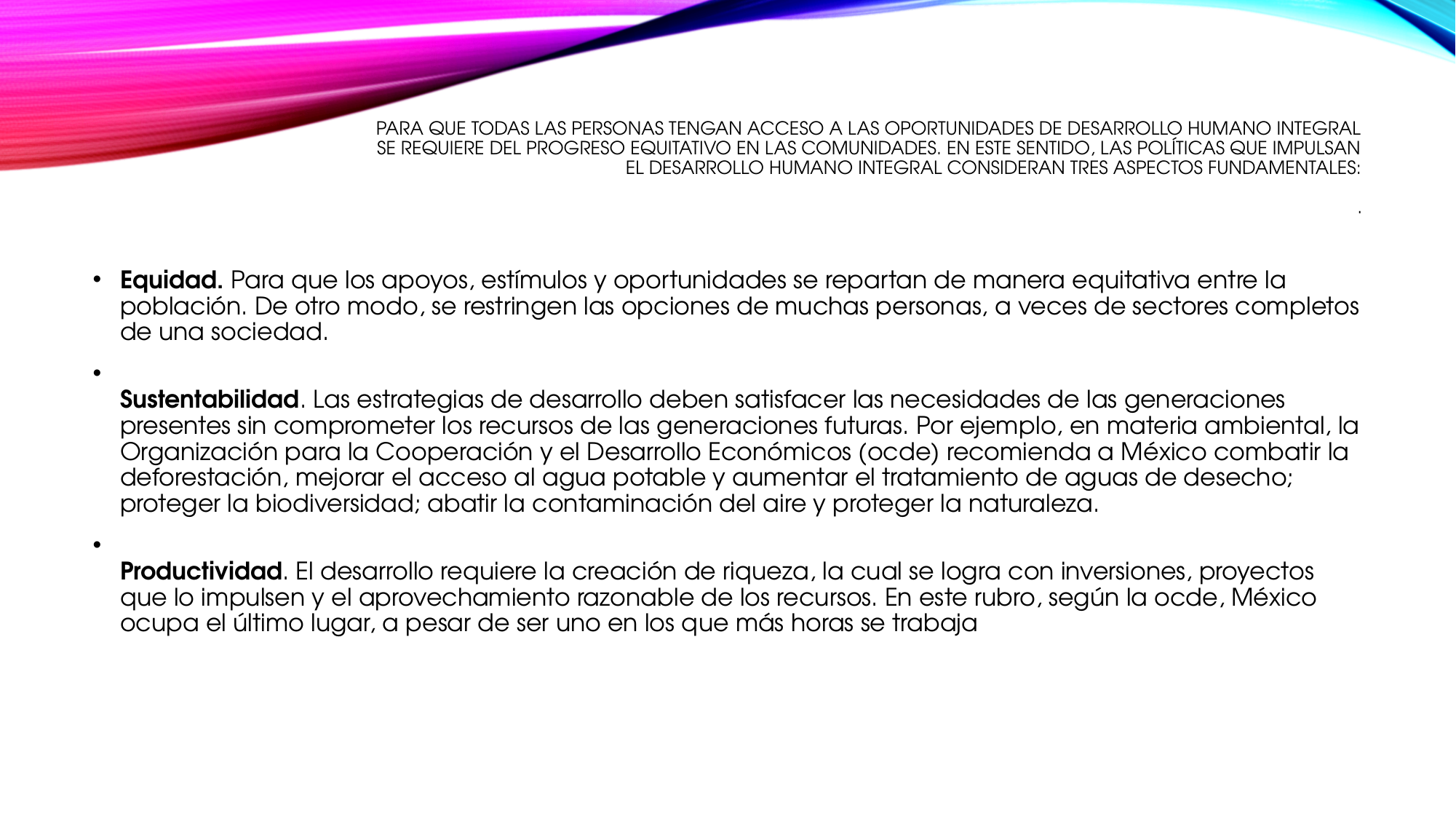

# Para que todas las personas tengan acceso a las oportunidades de desarrollo humano integral se requiere del progreso equitativo en las comunidades. En este sentido, las políticas que impulsan el desarrollo humano integral consideran tres aspectos fundamentales: .
Equidad. Para que los apoyos, estímulos y oportunidades se repartan de manera equitativa entre la población. De otro modo, se restringen las opciones de muchas personas, a veces de sectores completos de una sociedad.
Sustentabilidad. Las estrategias de desarrollo deben satisfacer las necesidades de las generaciones presentes sin comprometer los recursos de las generaciones futuras. Por ejemplo, en materia ambiental, la Organización para la Cooperación y el Desarrollo Económicos (ocde) recomienda a México combatir la deforestación, mejorar el acceso al agua potable y aumentar el tratamiento de aguas de desecho; proteger la biodiversidad; abatir la contaminación del aire y proteger la naturaleza.
Productividad. El desarrollo requiere la creación de riqueza, la cual se logra con inversiones, proyectos que lo impulsen y el aprovechamiento razonable de los recursos. En este rubro, según la ocde, México ocupa el último lugar, a pesar de ser uno en los que más horas se trabaja